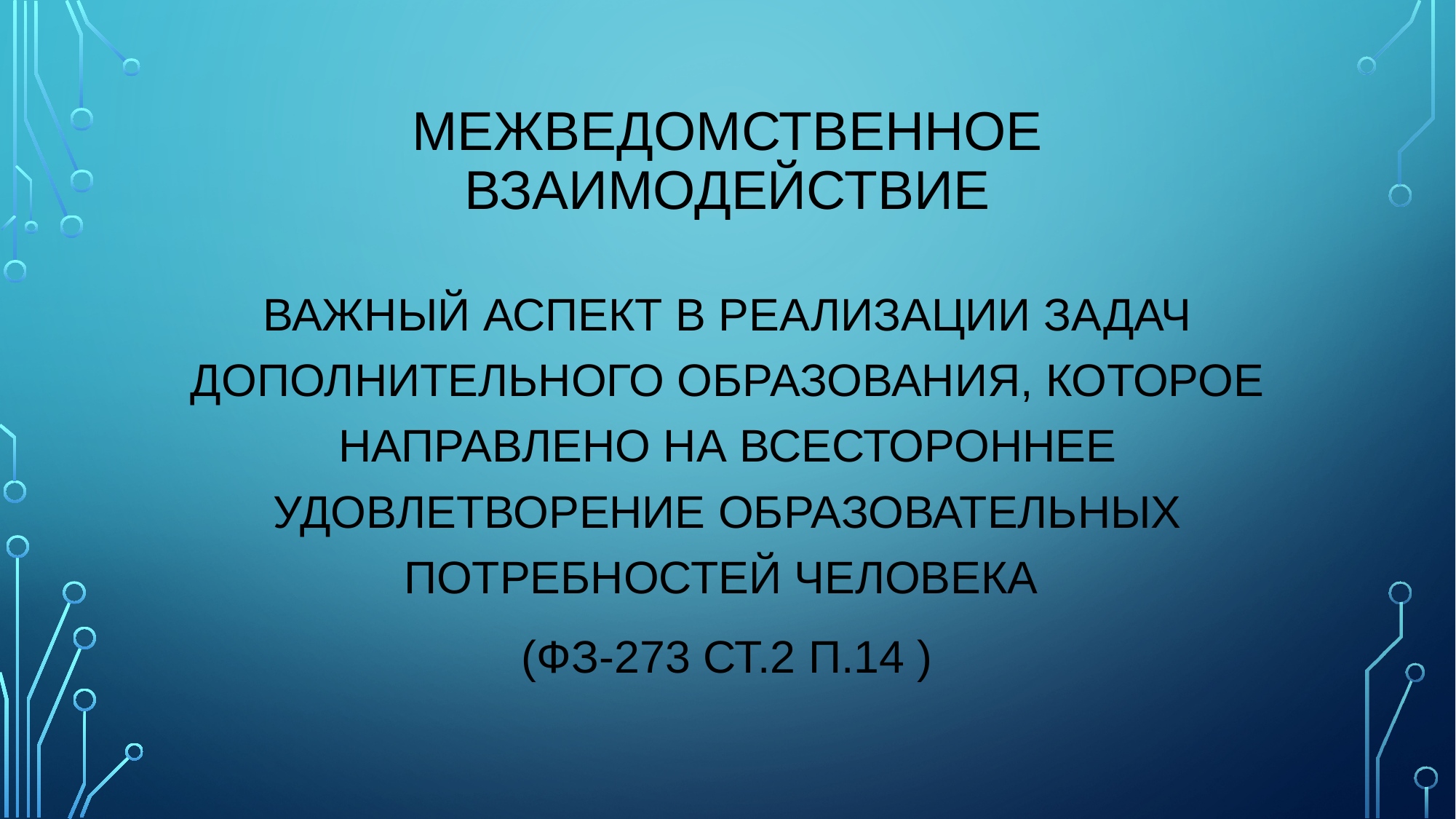

# Межведомственное ВЗАИМОДЕЙСТВИЕ
ВАЖНЫЙ АСПЕКТ В РЕАЛИЗАЦИИ ЗАДАЧ ДОПОЛНИТЕЛЬНОГО ОБРАЗОВАНИЯ, КОТОРОЕ НАПРАВЛЕНО НА ВСЕСТОРОННЕЕ УДОВЛЕТВОРЕНИЕ ОБРАЗОВАТЕЛЬНЫХ ПОТРЕБНОСТЕЙ ЧЕЛОВЕКА
(ФЗ-273 СТ.2 П.14 )